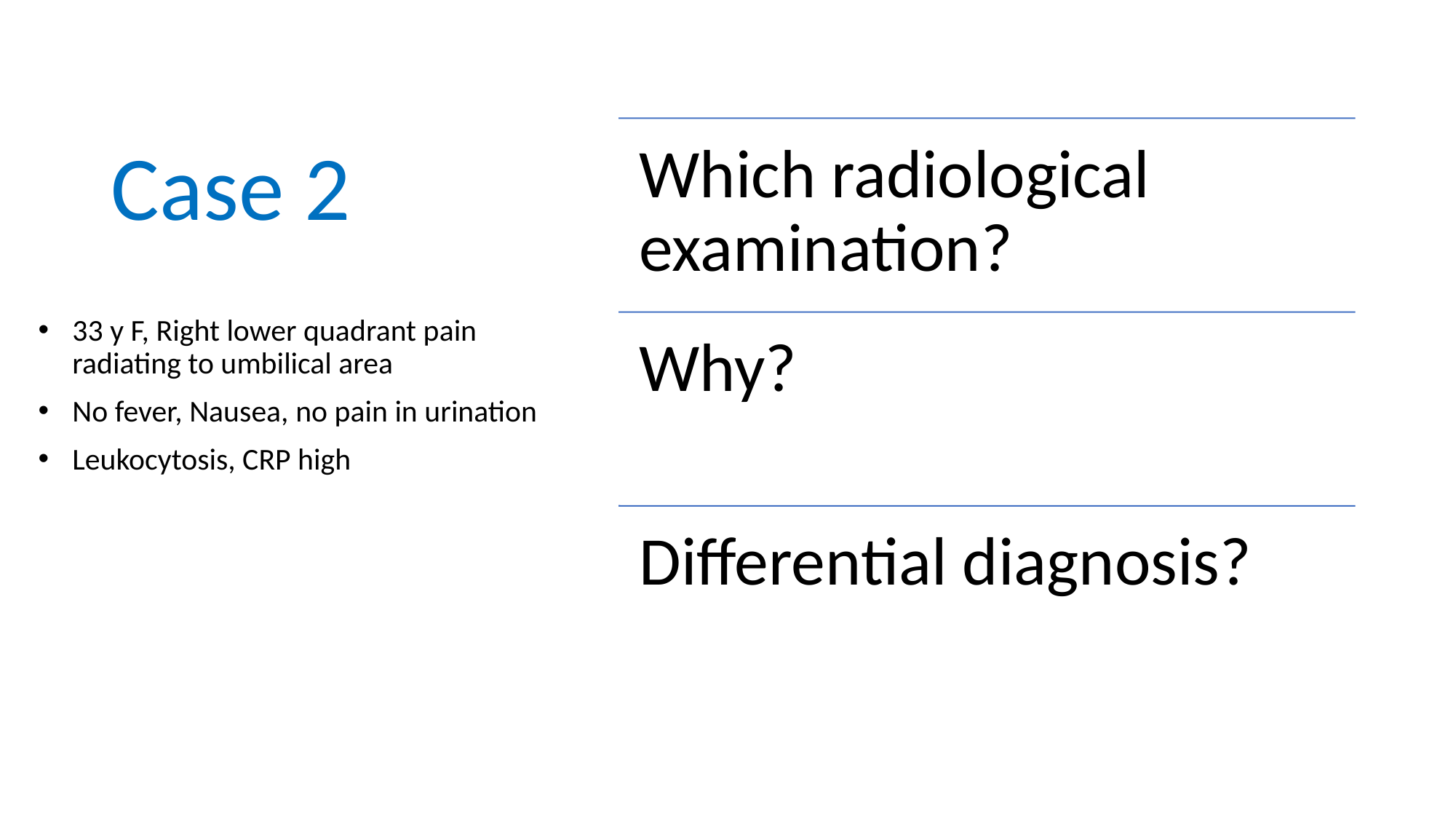

# Case 2
Which radiological examination?
Why?
Differential diagnosis?
33 y F, Right lower quadrant pain radiating to umbilical area
No fever, Nausea, no pain in urination
Leukocytosis, CRP high